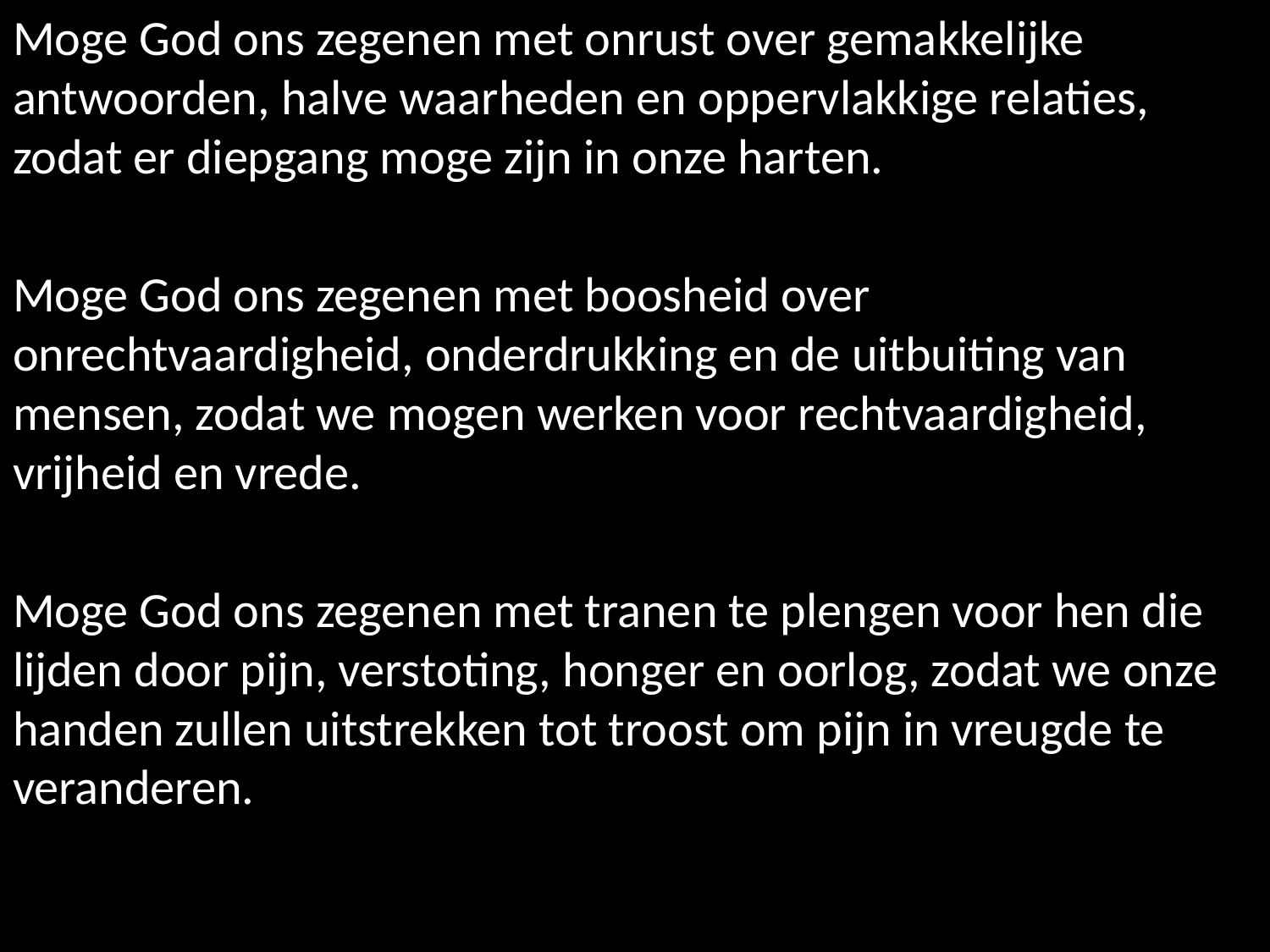

Moge God ons zegenen met onrust over gemakkelijke antwoorden, halve waarheden en oppervlakkige relaties, zodat er diepgang moge zijn in onze harten.

Moge God ons zegenen met boosheid over onrechtvaardigheid, onderdrukking en de uitbuiting van mensen, zodat we mogen werken voor rechtvaardigheid, vrijheid en vrede.

Moge God ons zegenen met tranen te plengen voor hen die lijden door pijn, verstoting, honger en oorlog, zodat we onze handen zullen uitstrekken tot troost om pijn in vreugde te veranderen.